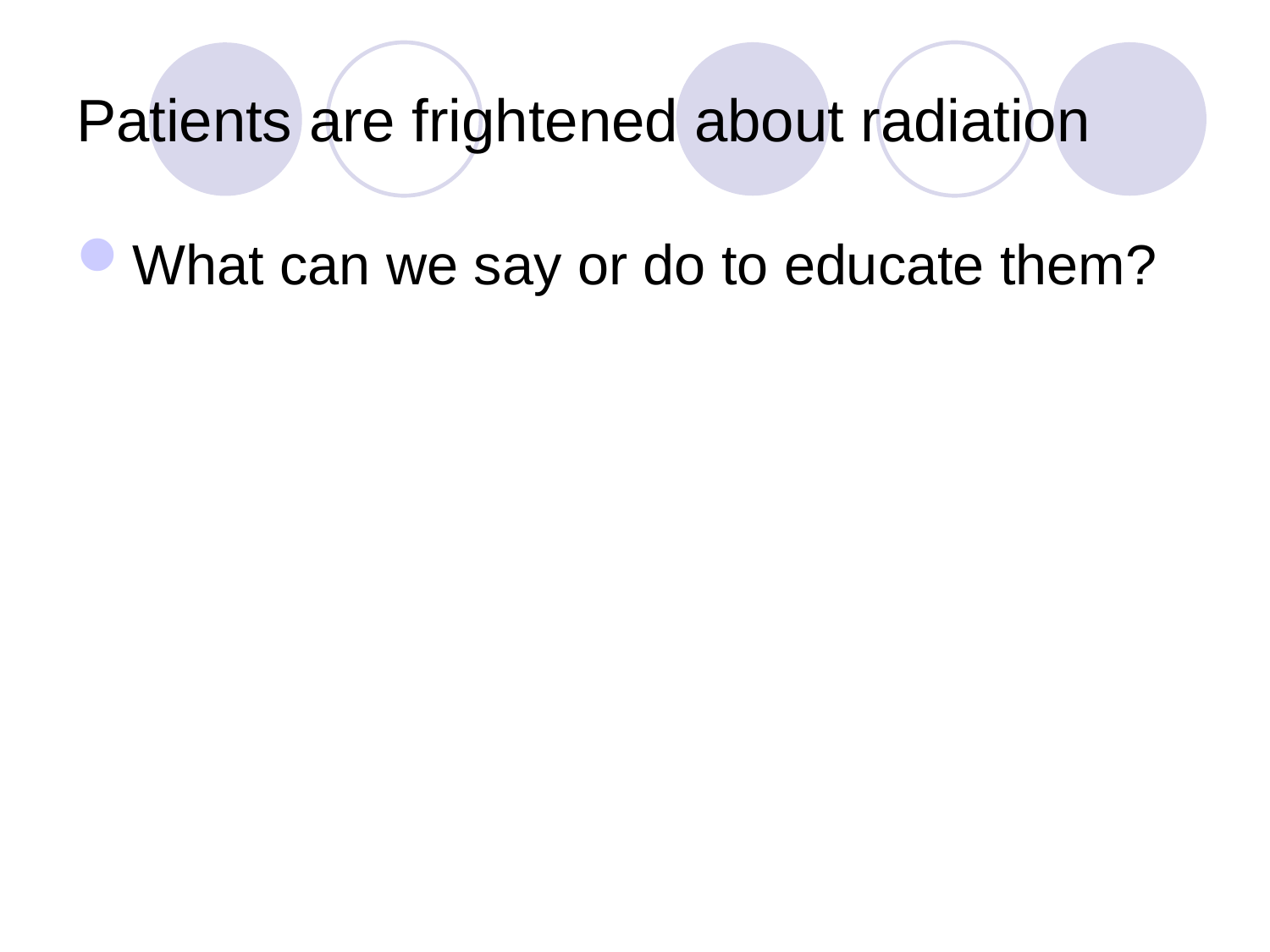

# Patients are frightened about radiation
What can we say or do to educate them?